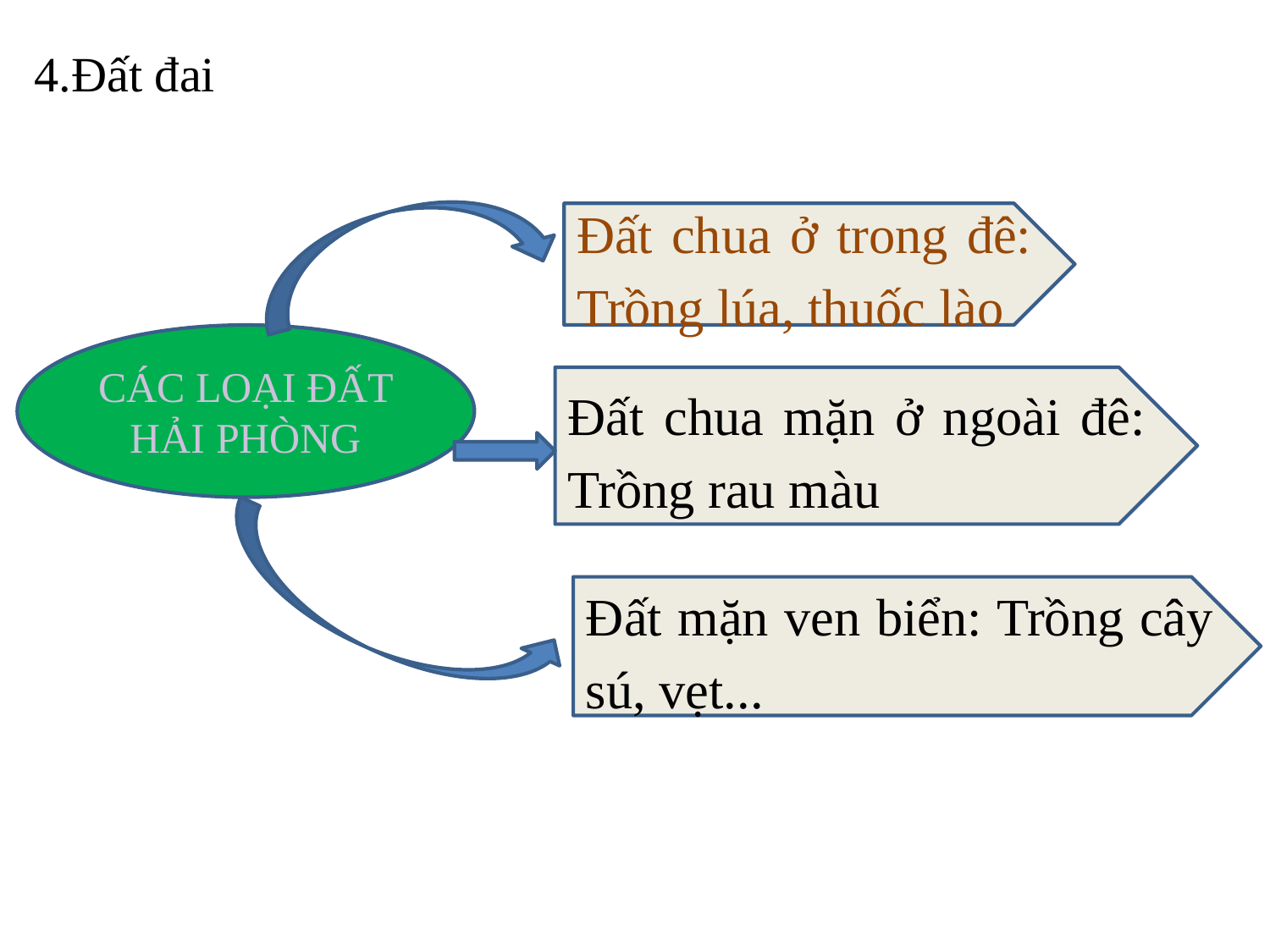

4.Đất đai

Đất chua ở trong đê: Trồng lúa, thuốc lào
CÁC LOẠI ĐẤT HẢI PHÒNG
Đất chua mặn ở ngoài đê: Trồng rau màu

Đất mặn ven biển: Trồng cây sú, vẹt...